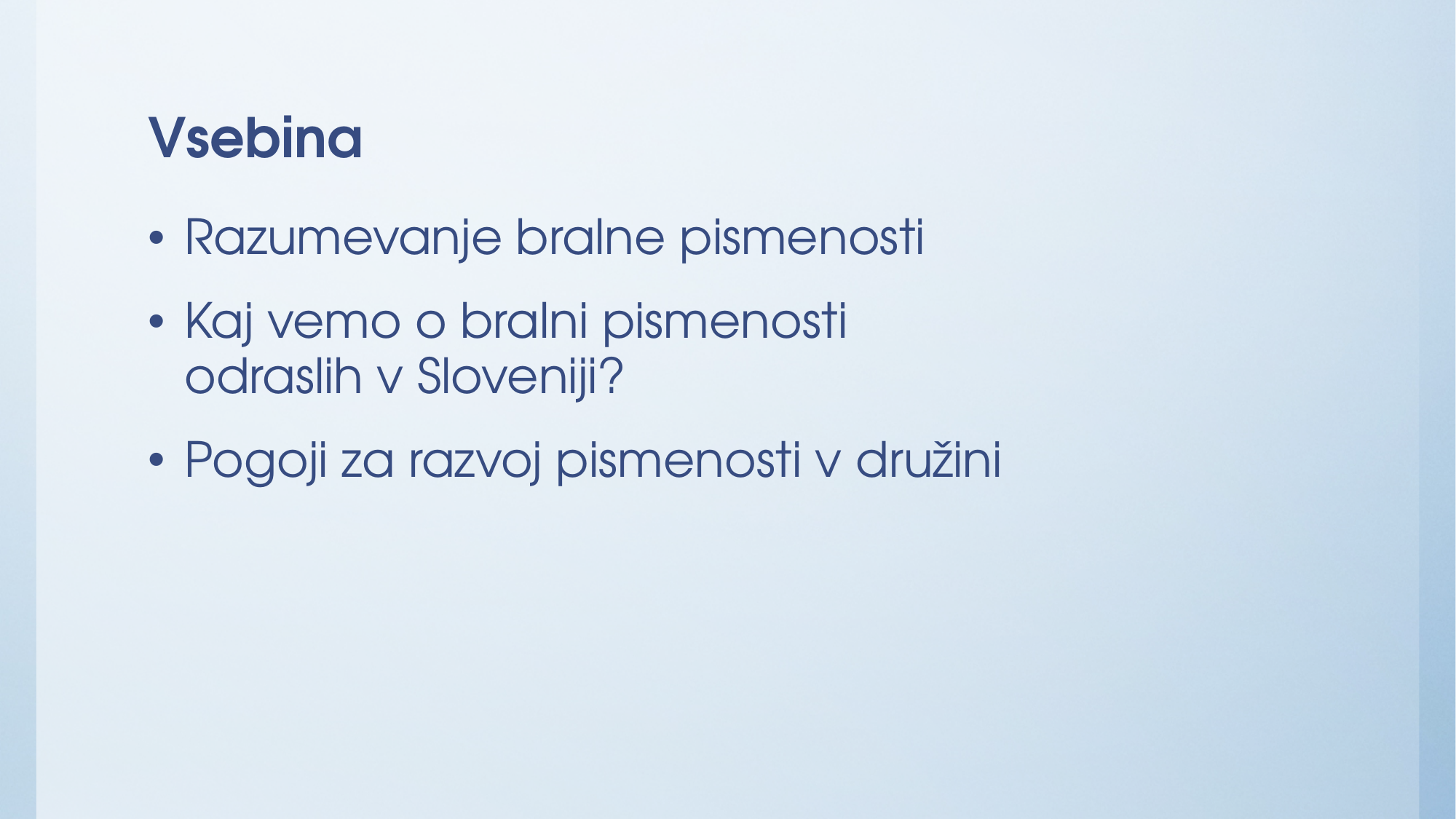

# Vsebina
Razumevanje bralne pismenosti
Kaj vemo o bralni pismenosti odraslih v Sloveniji?
Pogoji za razvoj pismenosti v družini